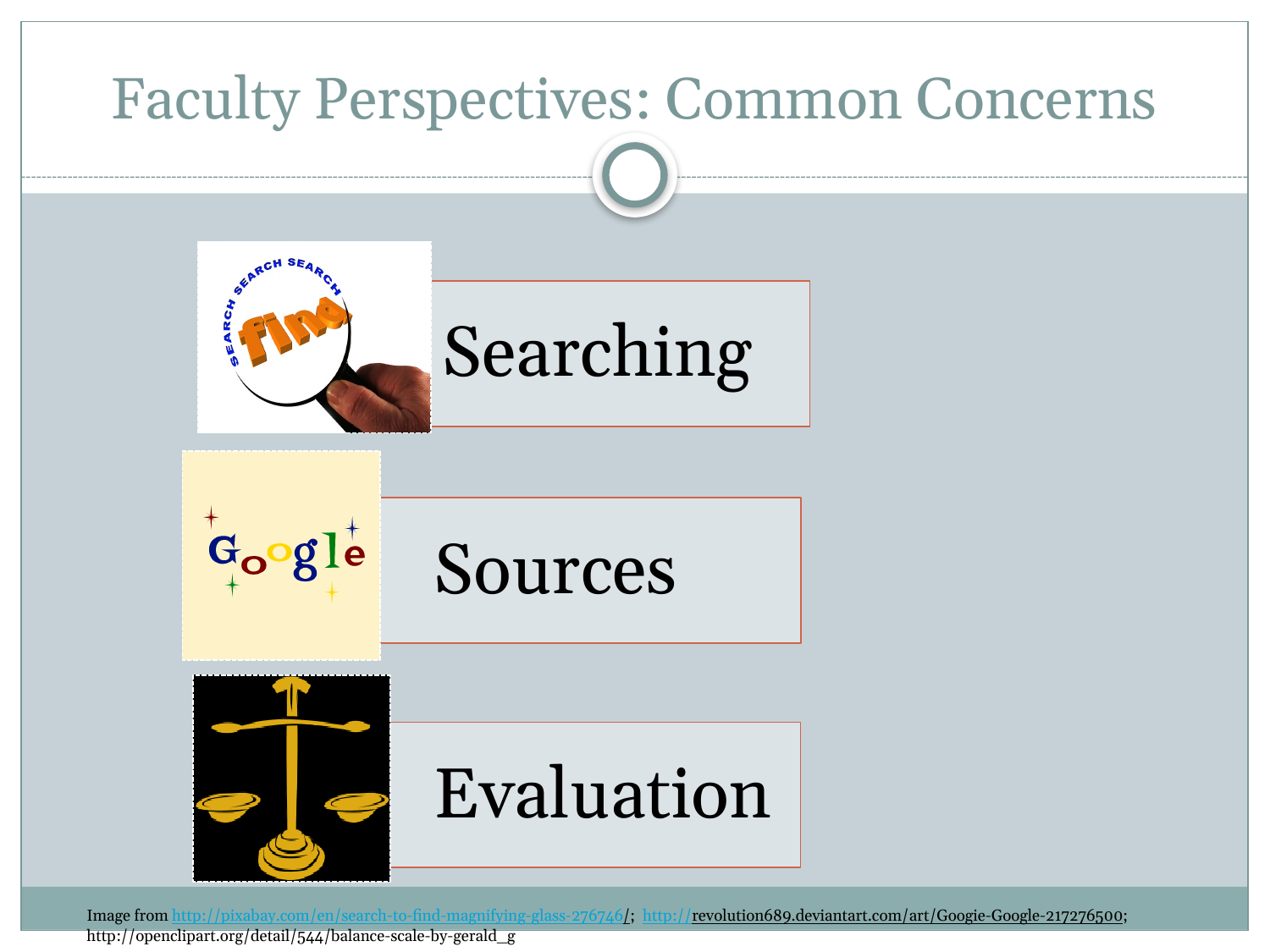

# Faculty Perspectives: Common Concerns

Searching
Sources
Evaluation
Image from http://pixabay.com/en/search-to-find-magnifying-glass-276746/;  http://revolution689.deviantart.com/art/Googie-Google-217276500; http://openclipart.org/detail/544/balance-scale-by-gerald_g